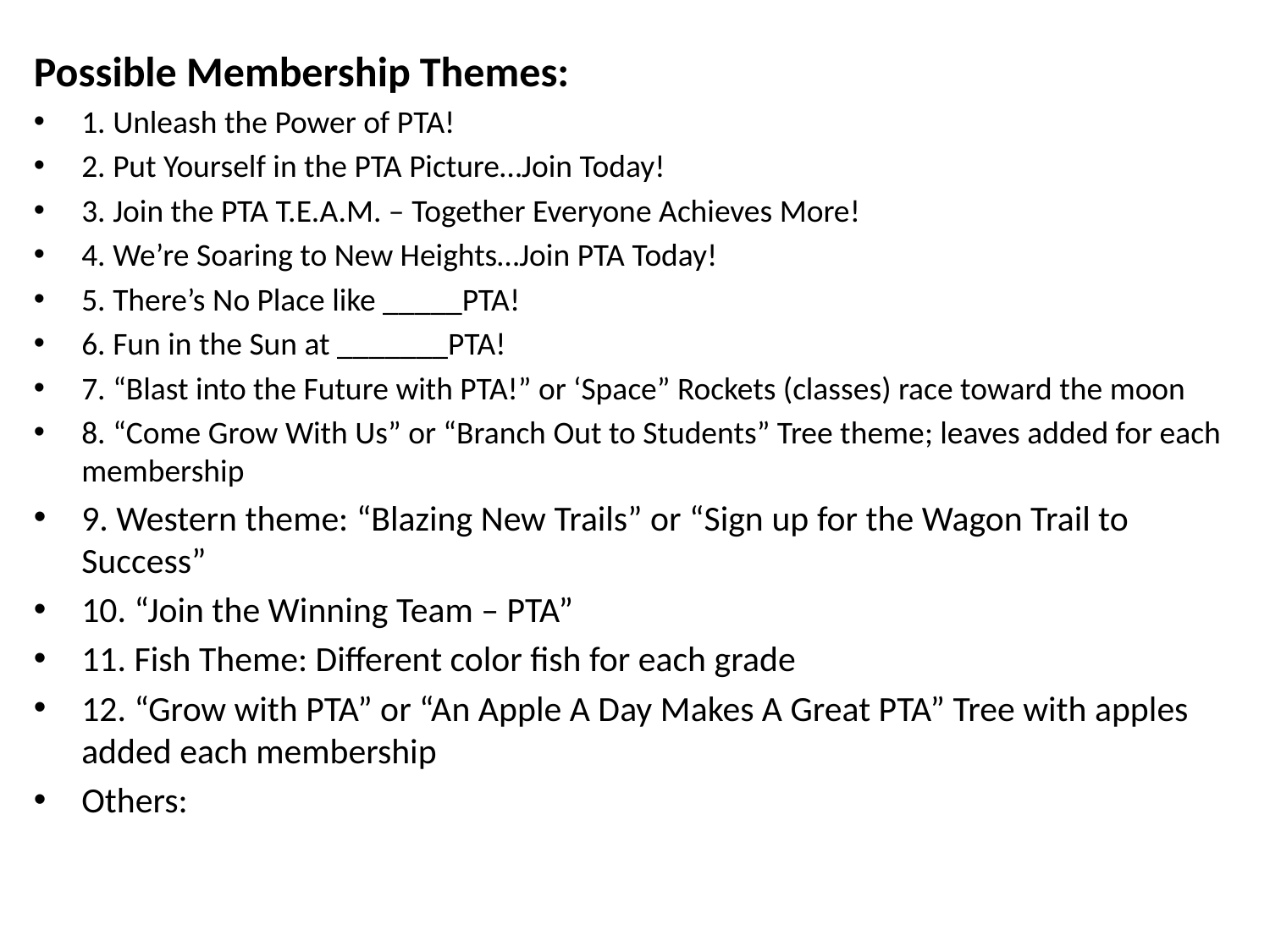

Possible Membership Themes:
1. Unleash the Power of PTA!
2. Put Yourself in the PTA Picture…Join Today!
3. Join the PTA T.E.A.M. – Together Everyone Achieves More!
4. We’re Soaring to New Heights…Join PTA Today!
5. There’s No Place like _____PTA!
6. Fun in the Sun at _______PTA!
7. “Blast into the Future with PTA!” or ‘Space” Rockets (classes) race toward the moon
8. “Come Grow With Us” or “Branch Out to Students” Tree theme; leaves added for each membership
9. Western theme: “Blazing New Trails” or “Sign up for the Wagon Trail to Success”
10. “Join the Winning Team – PTA”
11. Fish Theme: Different color fish for each grade
12. “Grow with PTA” or “An Apple A Day Makes A Great PTA” Tree with apples added each membership
Others: